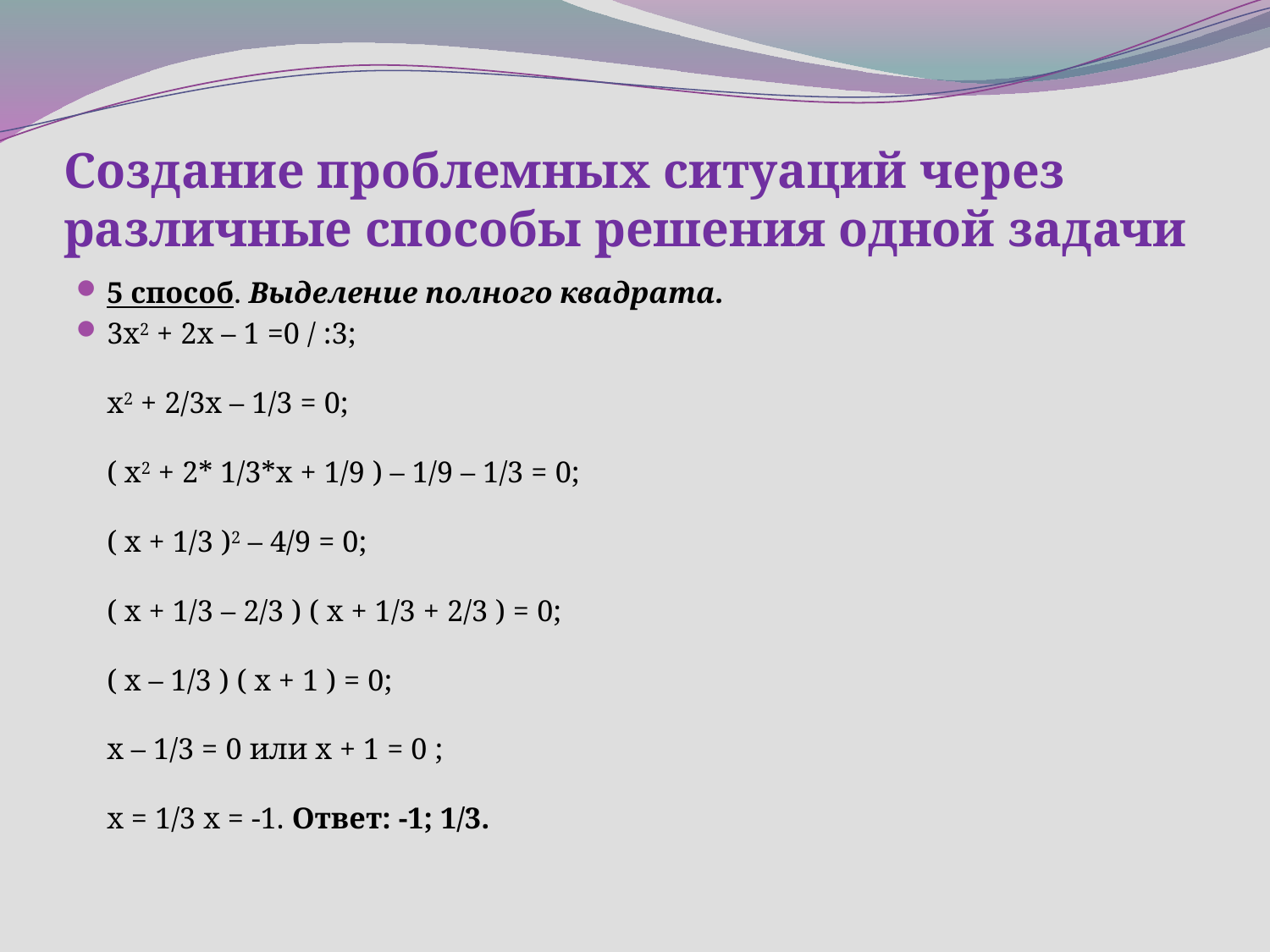

# Создание проблемных ситуаций через различные способы решения одной задачи
5 способ. Выделение полного квадрата.
3х2 + 2х – 1 =0 / :3;
х2 + 2/3х – 1/3 = 0;
( х2 + 2* 1/3*х + 1/9 ) – 1/9 – 1/3 = 0;
( х + 1/3 )2 – 4/9 = 0;
( х + 1/3 – 2/3 ) ( х + 1/3 + 2/3 ) = 0;
( х – 1/3 ) ( х + 1 ) = 0;
х – 1/3 = 0 или х + 1 = 0 ;
х = 1/3 х = -1. Ответ: -1; 1/3.